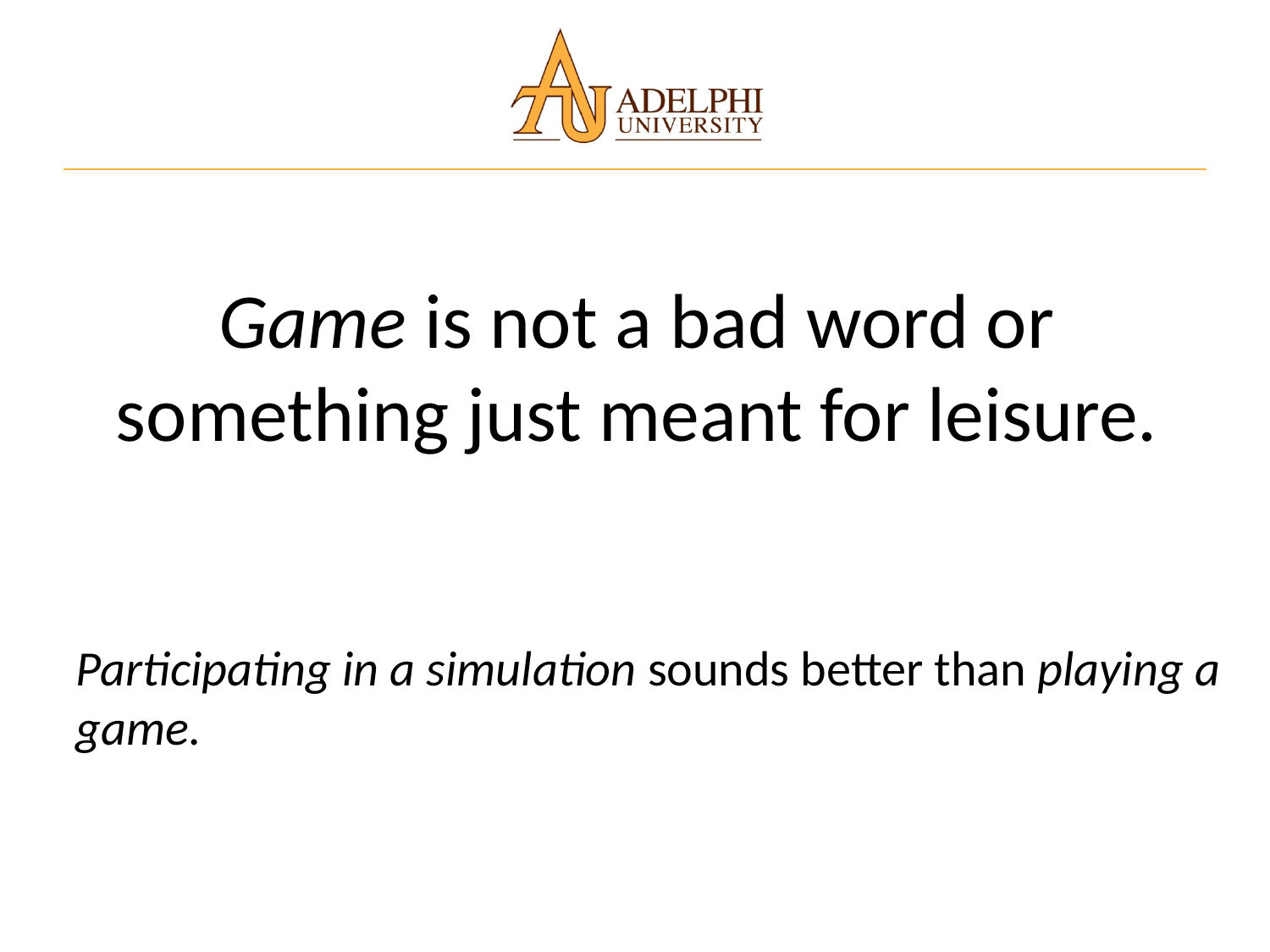

Game is not a bad word or something just meant for leisure.
Participating in a simulation sounds better than playing a game.